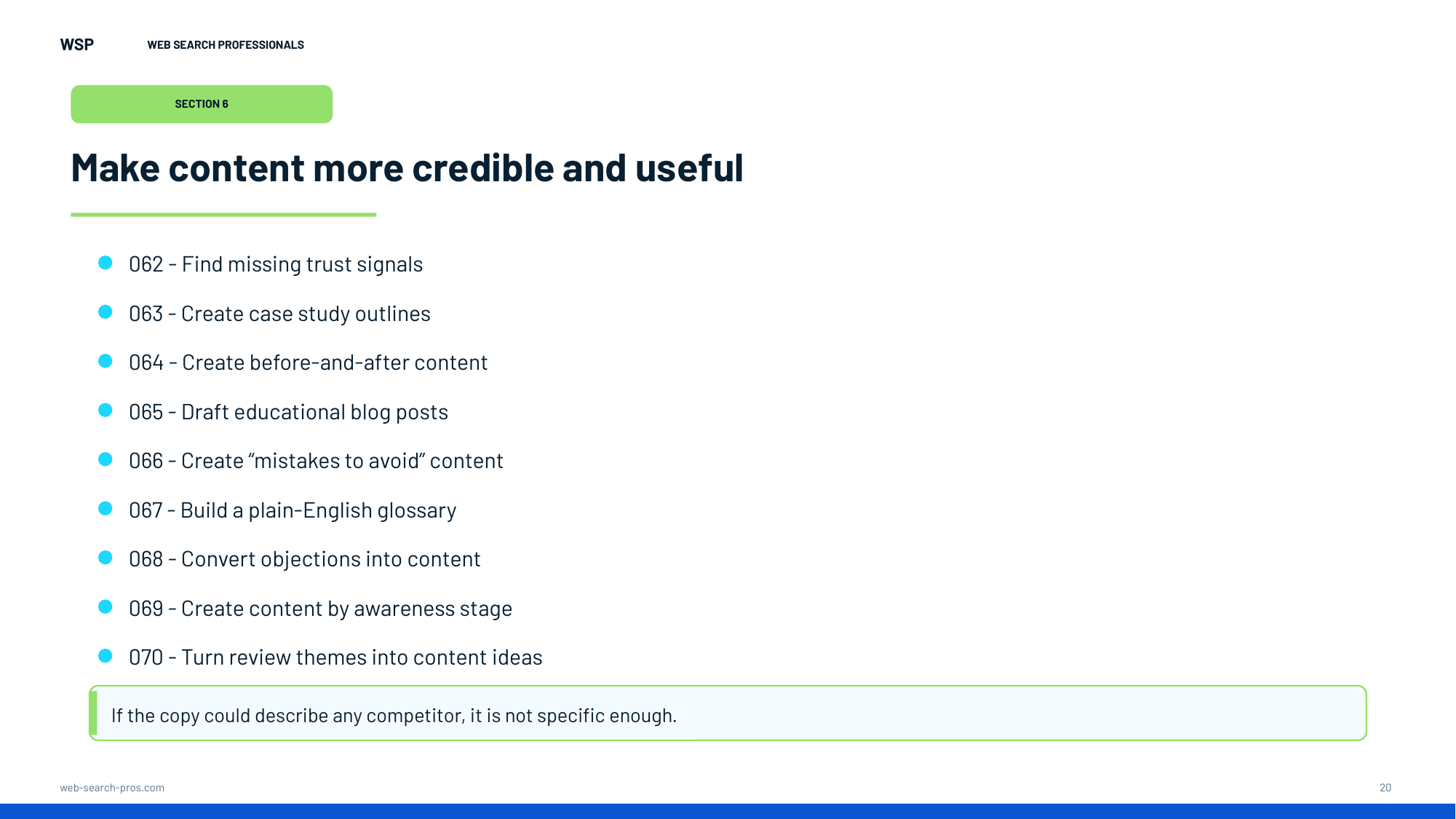

WSP
WEB SEARCH PROFESSIONALS

SECTION 6
Make content more credible and useful

062 - Find missing trust signals

063 - Create case study outlines

064 - Create before-and-after content

065 - Draft educational blog posts

066 - Create “mistakes to avoid” content

067 - Build a plain-English glossary

068 - Convert objections into content

069 - Create content by awareness stage

070 - Turn review themes into content ideas

If the copy could describe any competitor, it is not specific enough.
web-search-pros.com
20